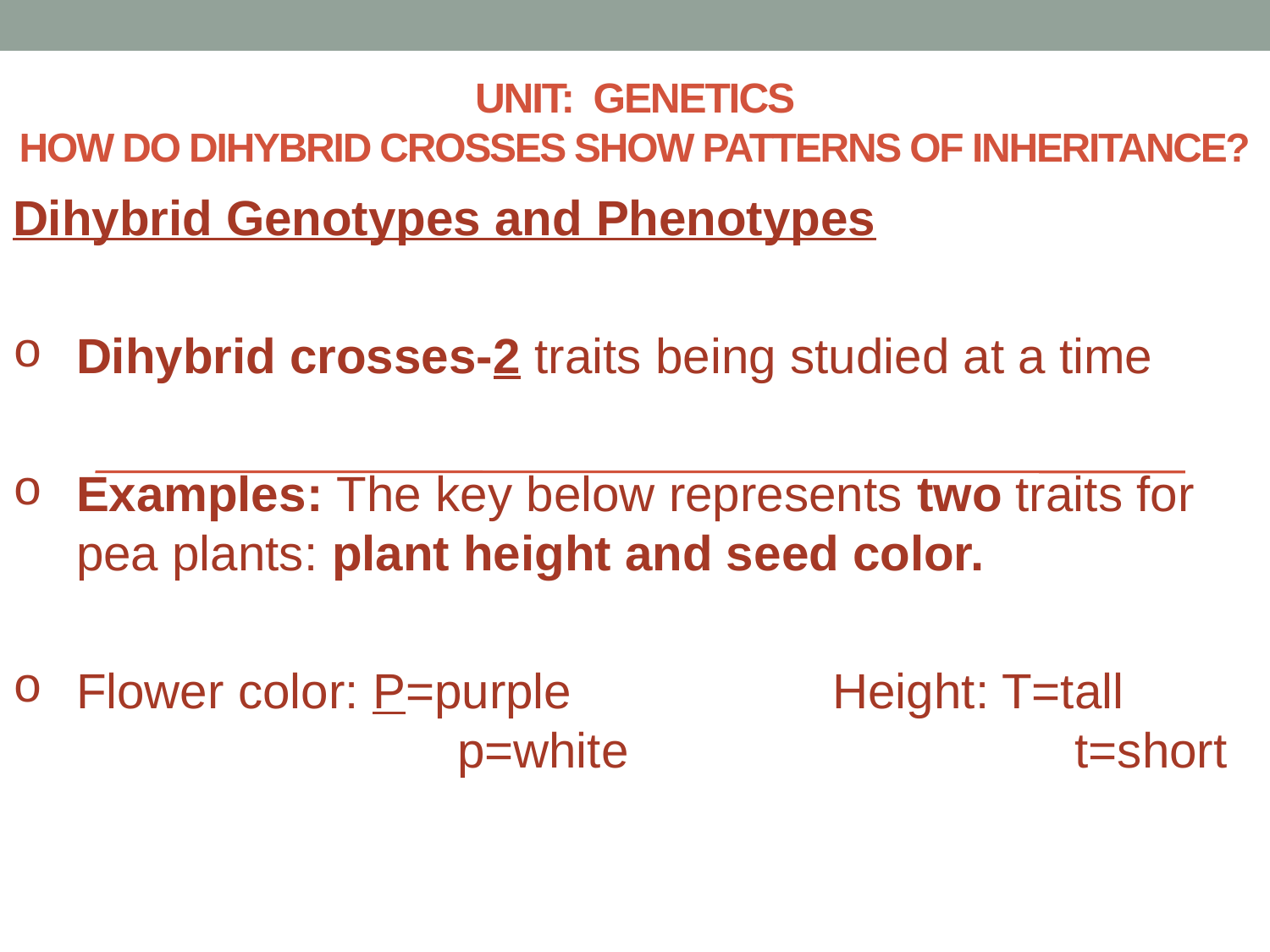

# UNIT:  Genetics How do dihybrid crosses show patterns of inheritance?
Dihybrid Genotypes and Phenotypes

Dihybrid crosses-2 traits being studied at a time

Examples: The key below represents two traits for pea plants: plant height and seed color.

Flower color: P=purple                   Height: T=tall			 	p=white			        t=short